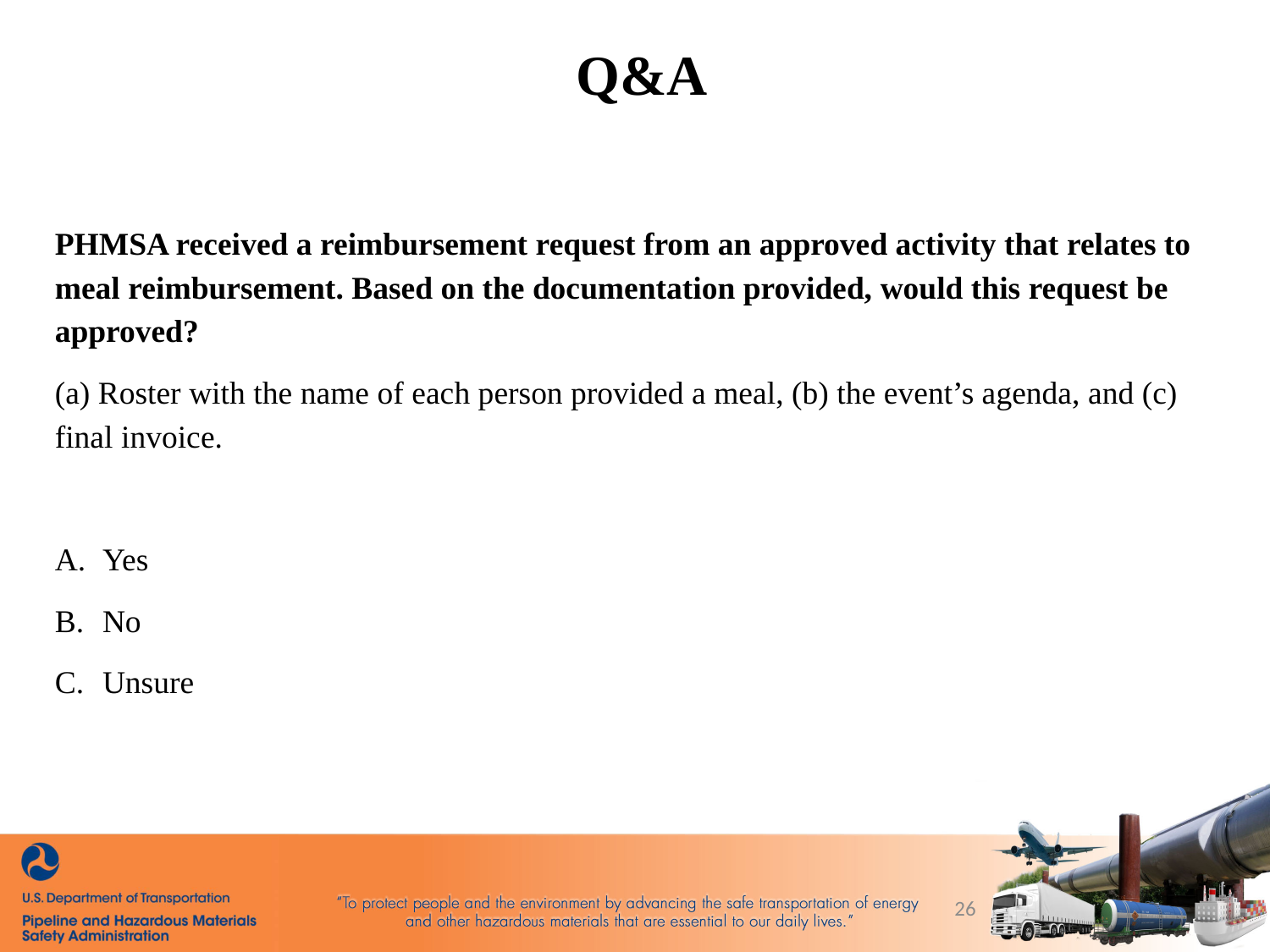

Q&A
PHMSA received a reimbursement request from an approved activity that relates to meal reimbursement. Based on the documentation provided, would this request be approved?
(a) Roster with the name of each person provided a meal, (b) the event’s agenda, and (c) final invoice.

Yes
No
Unsure
26